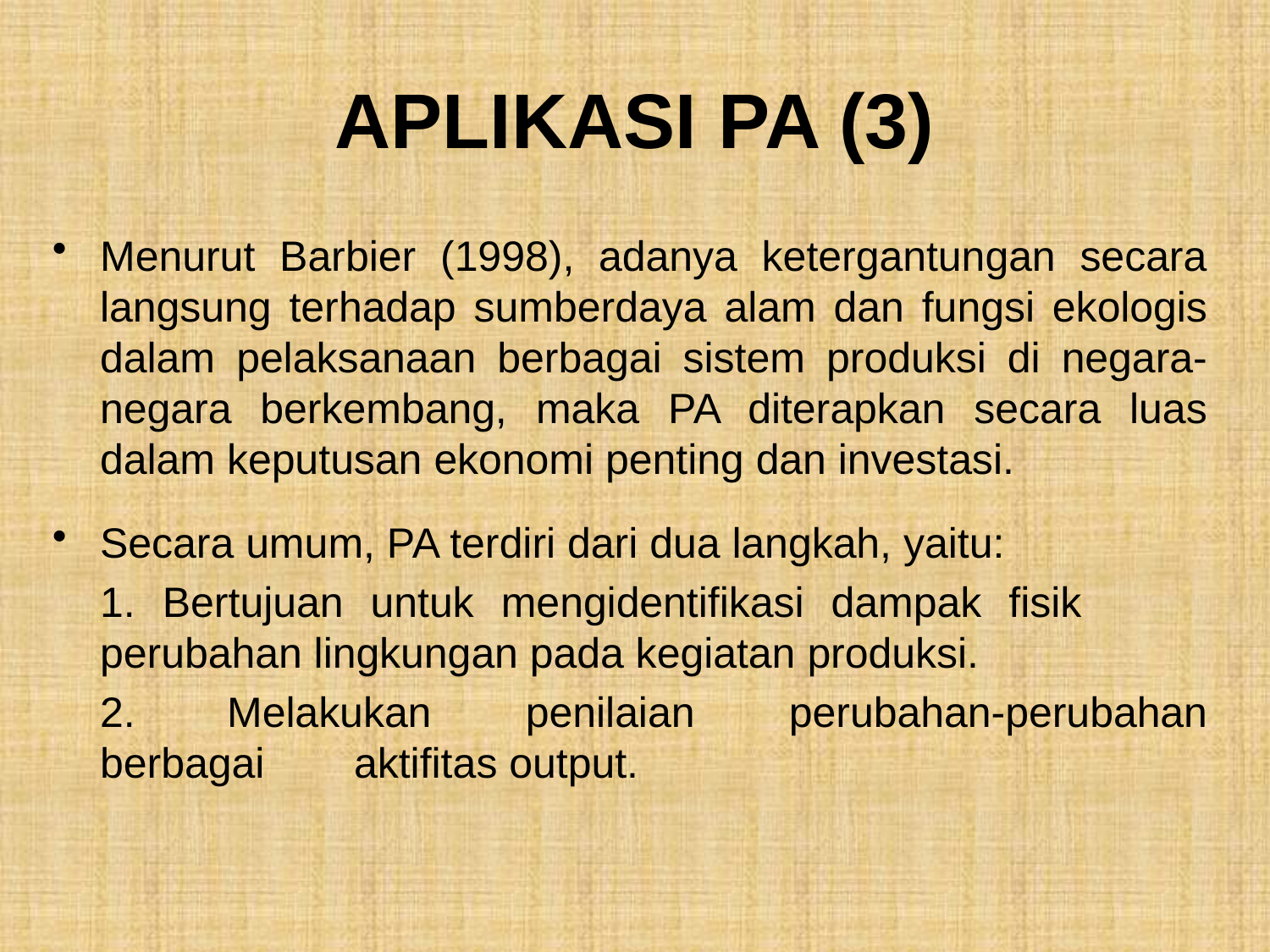

# APLIKASI PA (3)
Menurut Barbier (1998), adanya ketergantungan secara langsung terhadap sumberdaya alam dan fungsi ekologis dalam pelaksanaan berbagai sistem produksi di negara-negara berkembang, maka PA diterapkan secara luas dalam keputusan ekonomi penting dan investasi.

Secara umum, PA terdiri dari dua langkah, yaitu:
	1. Bertujuan untuk mengidentifikasi dampak fisik 	perubahan lingkungan pada kegiatan produksi.
	2.	Melakukan penilaian perubahan-perubahan berbagai 	aktifitas output.